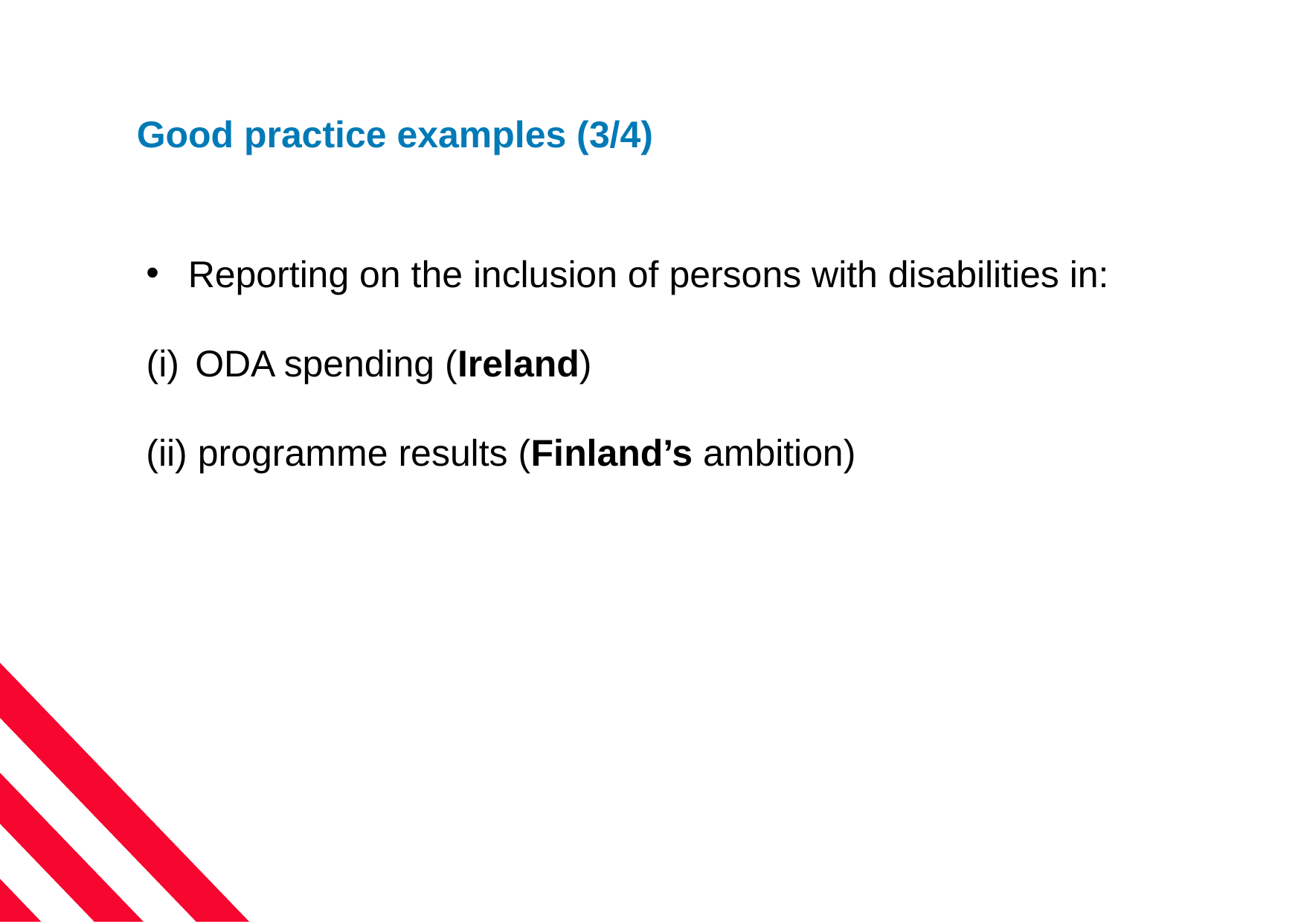

# Good practice examples (3/4)

Reporting on the inclusion of persons with disabilities in:

ODA spending (Ireland)

(ii) programme results (Finland’s ambition)